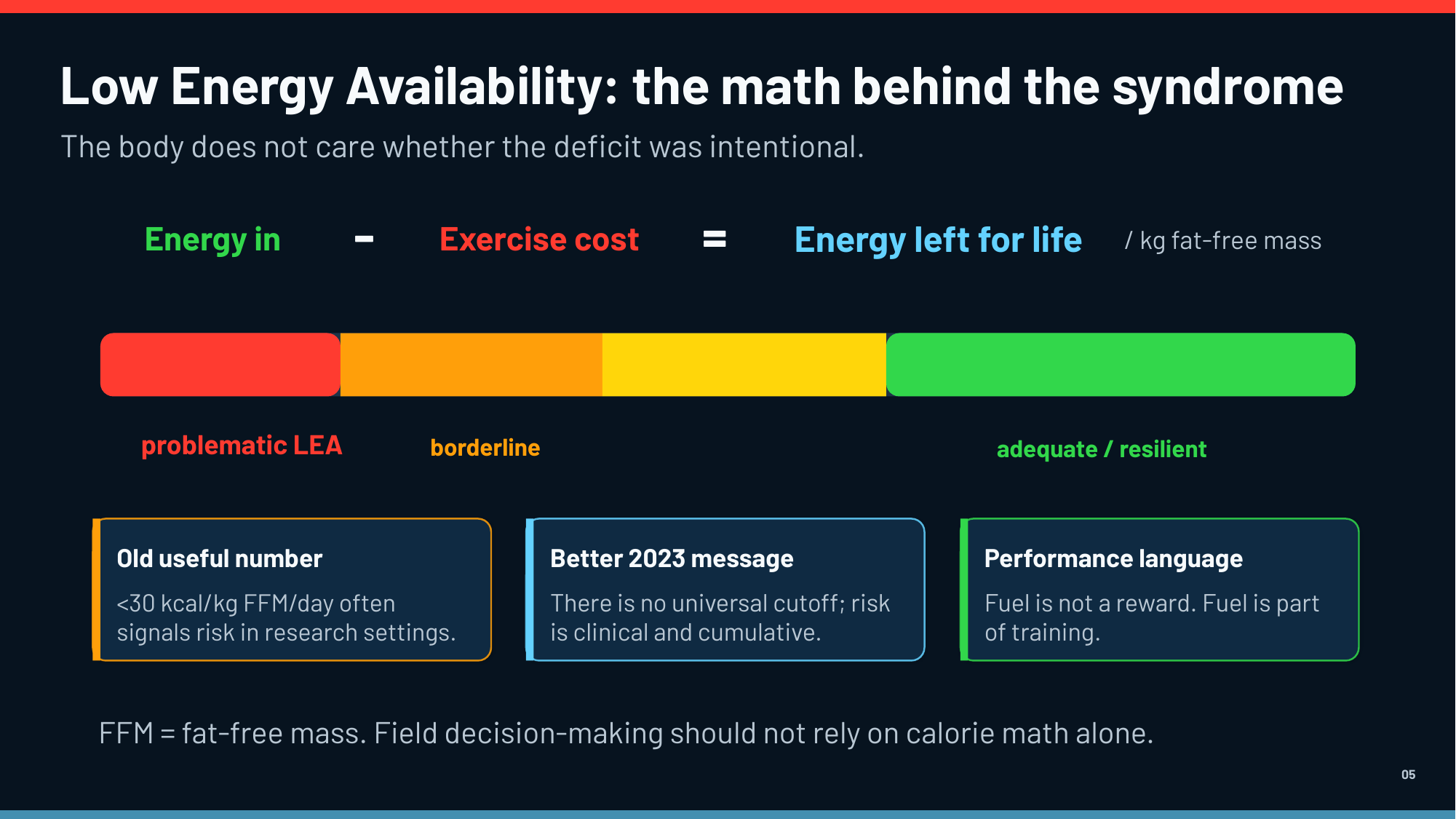

Low Energy Availability: the math behind the syndrome
The body does not care whether the deficit was intentional.
-
=
Energy left for life
Energy in
Exercise cost
/ kg fat-free mass

problematic LEA
borderline
adequate / resilient

Old useful number
Better 2023 message
Performance language
<30 kcal/kg FFM/day often signals risk in research settings.
There is no universal cutoff; risk is clinical and cumulative.
Fuel is not a reward. Fuel is part of training.
FFM = fat-free mass. Field decision-making should not rely on calorie math alone.
05